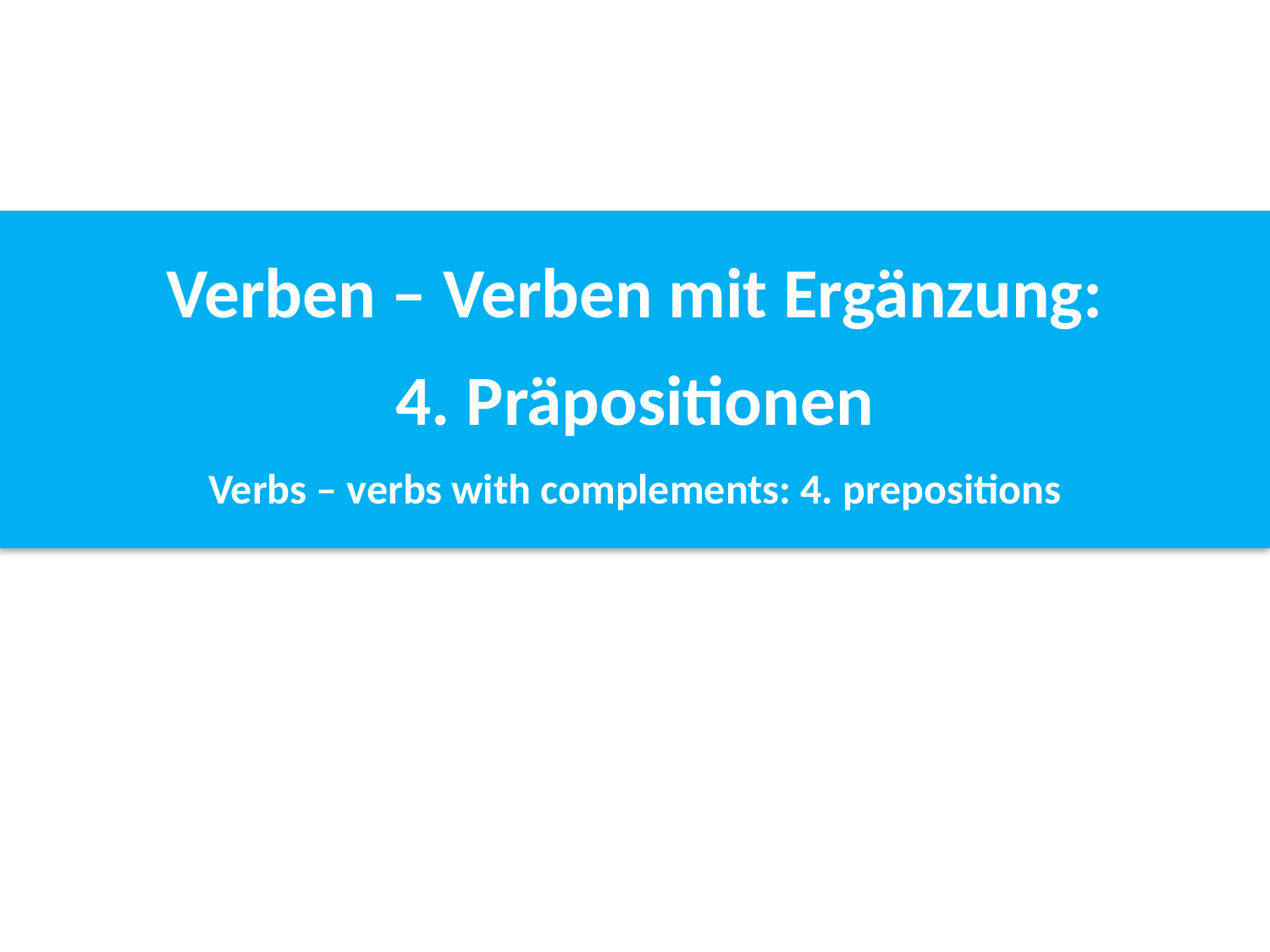

Verben – Verben mit Ergänzung:
4. Präpositionen
Verbs – verbs with complements: 4. prepositions